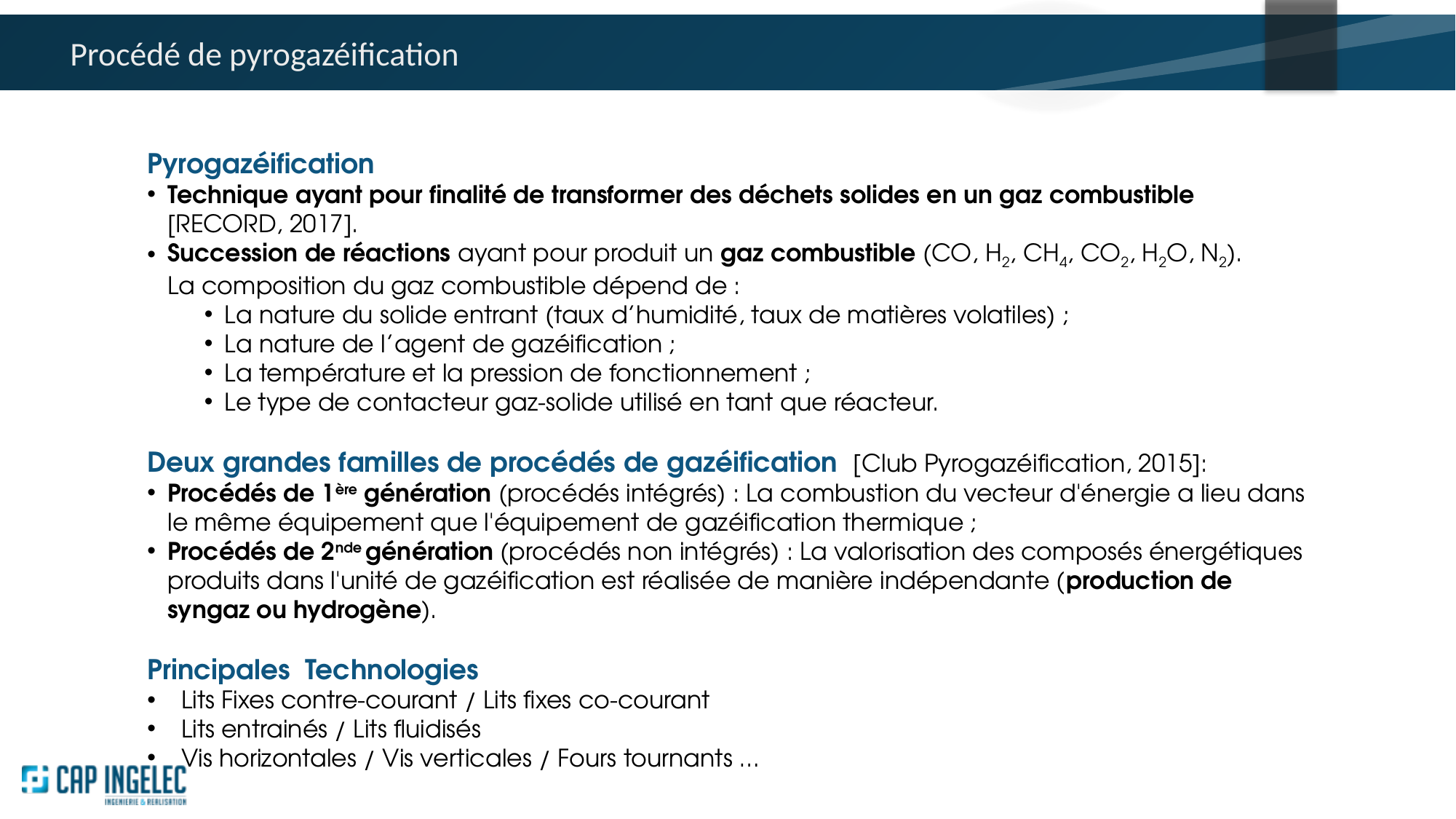

# Procédé de pyrogazéification
Pyrogazéification
Technique ayant pour finalité de transformer des déchets solides en un gaz combustible [RECORD, 2017].
Succession de réactions ayant pour produit un gaz combustible (CO, H2, CH4, CO2, H2O, N2).
   La composition du gaz combustible dépend de :
La nature du solide entrant (taux d’humidité, taux de matières volatiles) ;
La nature de l’agent de gazéification ;
La température et la pression de fonctionnement ;
Le type de contacteur gaz-solide utilisé en tant que réacteur.

Deux grandes familles de procédés de gazéification  [Club Pyrogazéification, 2015]:
Procédés de 1ère génération (procédés intégrés) : La combustion du vecteur d'énergie a lieu dans le même équipement que l'équipement de gazéification thermique ;
Procédés de 2nde génération (procédés non intégrés) : La valorisation des composés énergétiques produits dans l'unité de gazéification est réalisée de manière indépendante (production de syngaz ou hydrogène).

Principales  Technologies
Lits Fixes contre-courant / Lits fixes co-courant
Lits entrainés / Lits fluidisés
Vis horizontales / Vis verticales / Fours tournants …